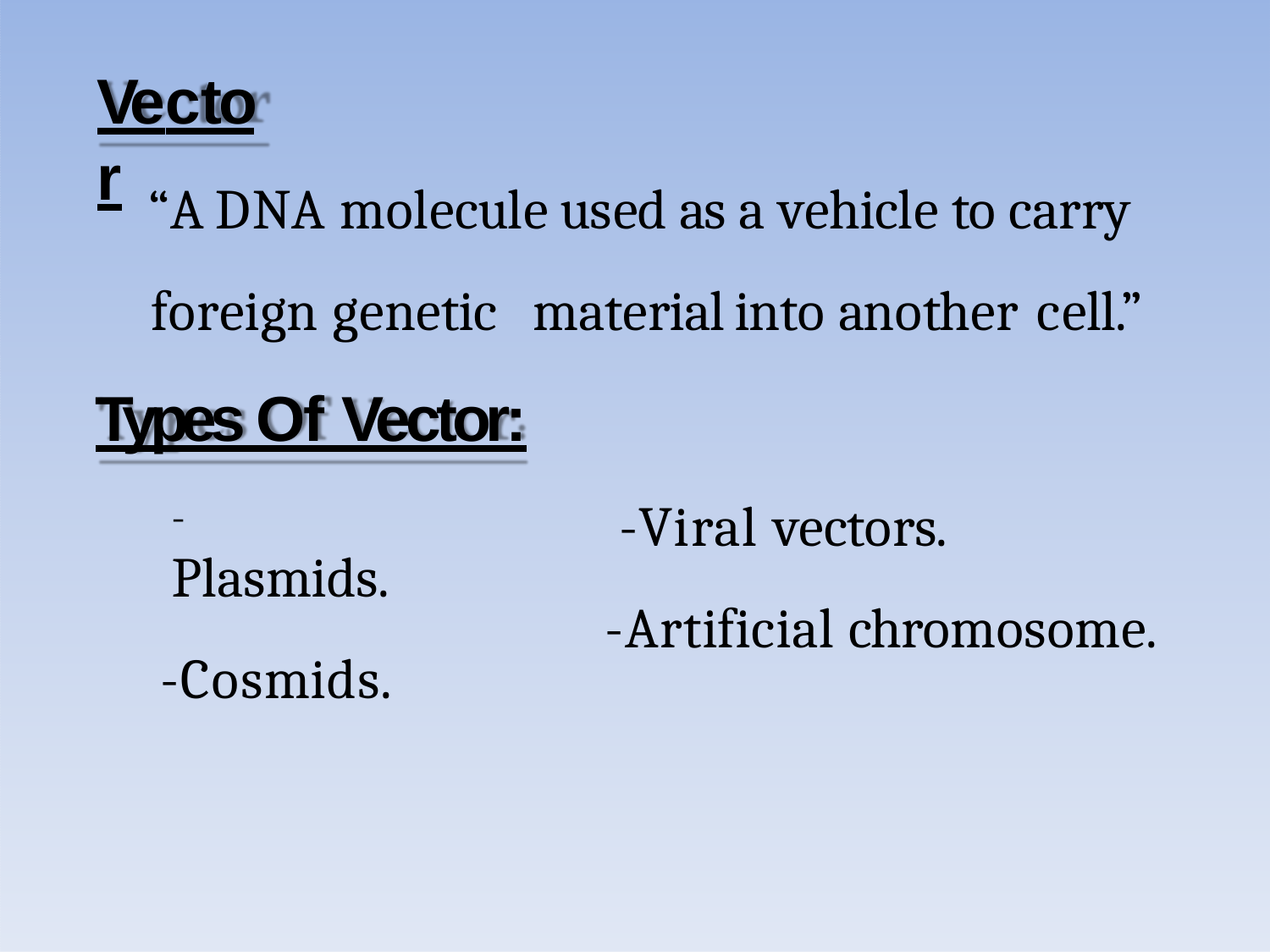

# Vector
“A DNA molecule used as a vehicle to carry  foreign genetic	material into another cell.”
Types Of Vector:

-Plasmids.
-Cosmids.
-Viral vectors.
-Artificial chromosome.